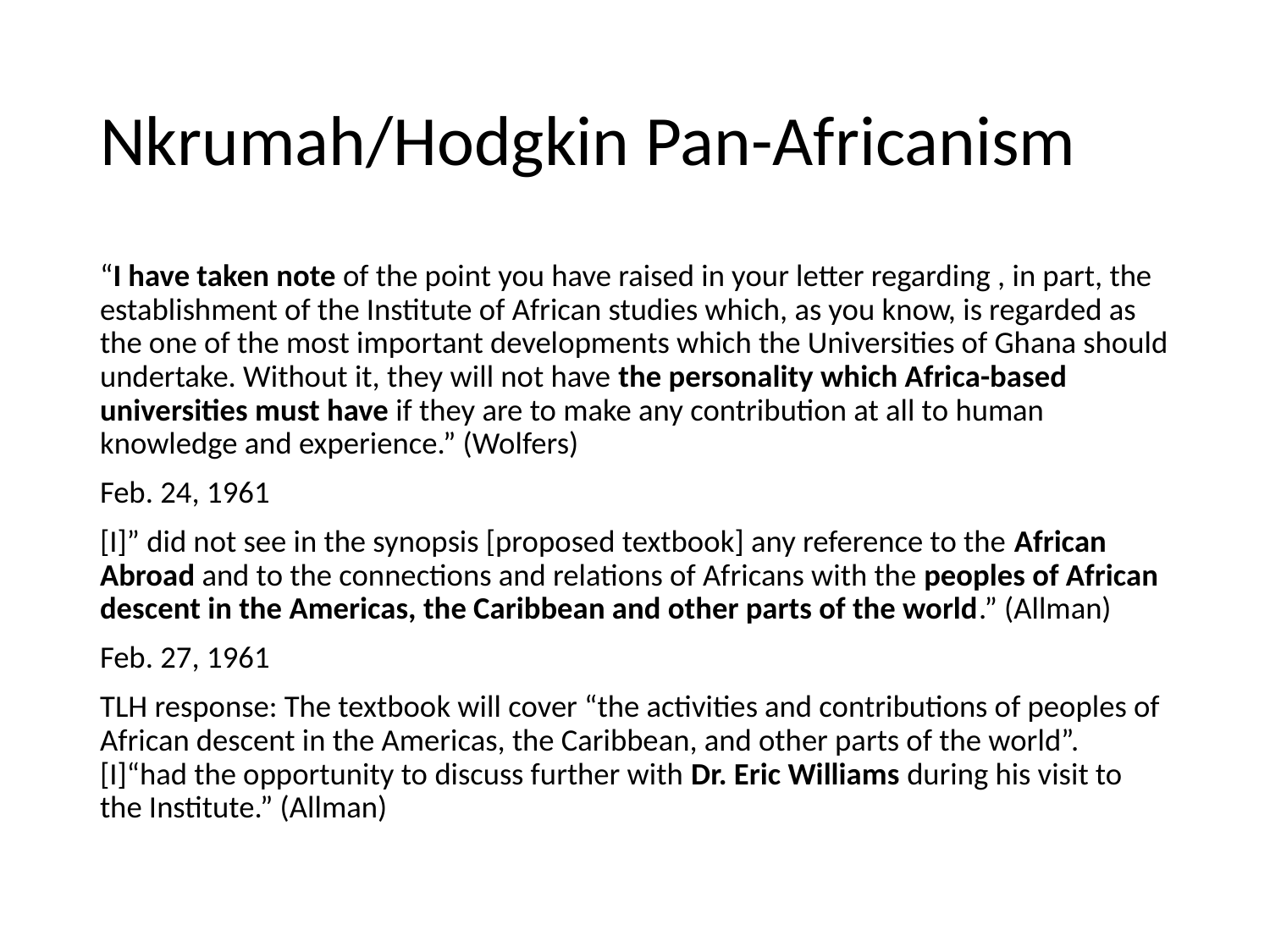

# Nkrumah/Hodgkin Pan-Africanism
“I have taken note of the point you have raised in your letter regarding , in part, the establishment of the Institute of African studies which, as you know, is regarded as the one of the most important developments which the Universities of Ghana should undertake. Without it, they will not have the personality which Africa-based universities must have if they are to make any contribution at all to human knowledge and experience.” (Wolfers)
Feb. 24, 1961
[I]” did not see in the synopsis [proposed textbook] any reference to the African Abroad and to the connections and relations of Africans with the peoples of African descent in the Americas, the Caribbean and other parts of the world.” (Allman)
Feb. 27, 1961
TLH response: The textbook will cover “the activities and contributions of peoples of African descent in the Americas, the Caribbean, and other parts of the world”. [I]“had the opportunity to discuss further with Dr. Eric Williams during his visit to the Institute.” (Allman)